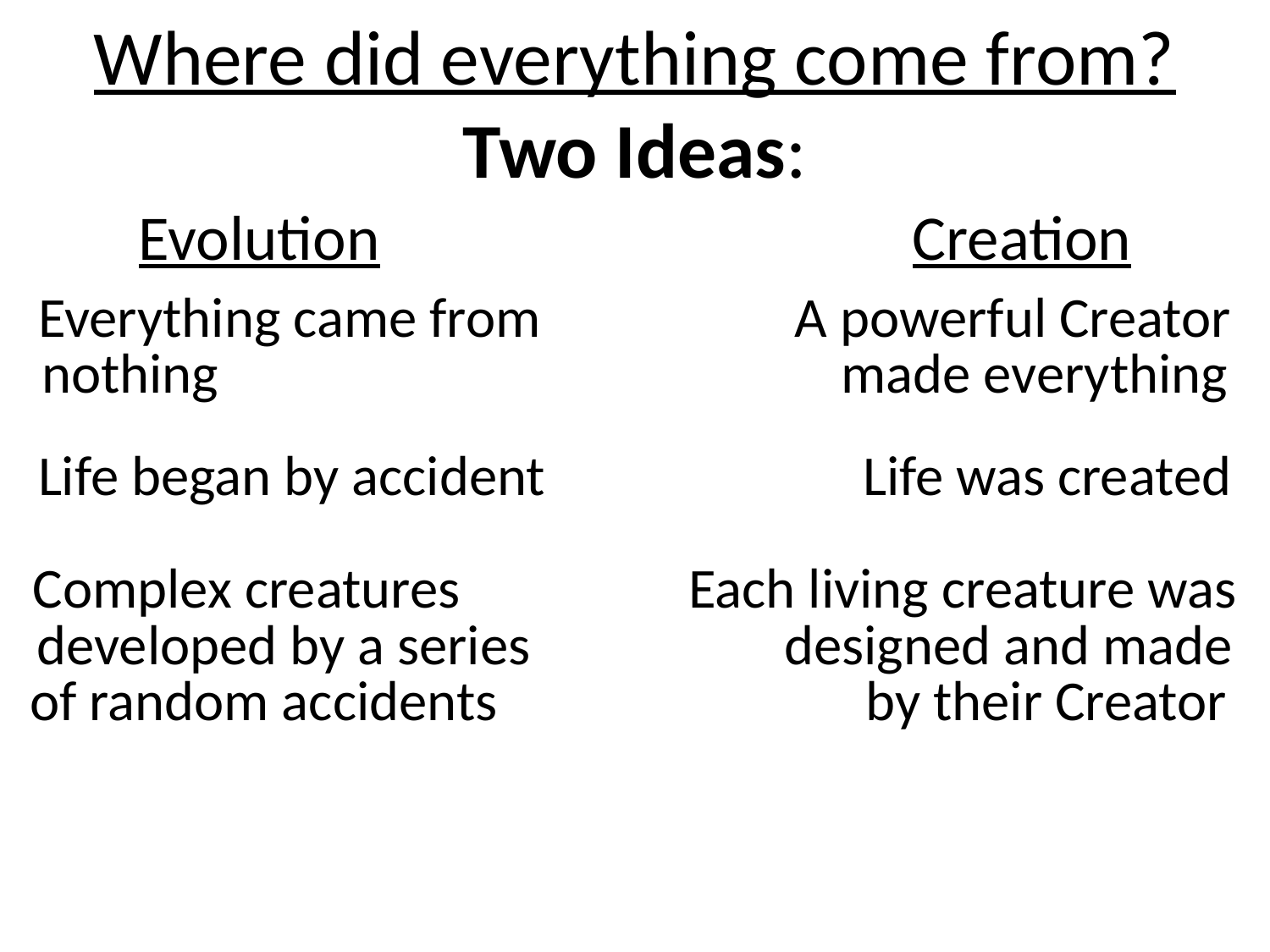

# Where did everything come from? Two Ideas:
Evolution                                     Creation
Everything came from                    A powerful Creator
nothing                                                 made everything
Life began by accident                         Life was created
Complex creatures                  Each living creature was
developed by a series                    designed and made
of random accidents                             by their Creator